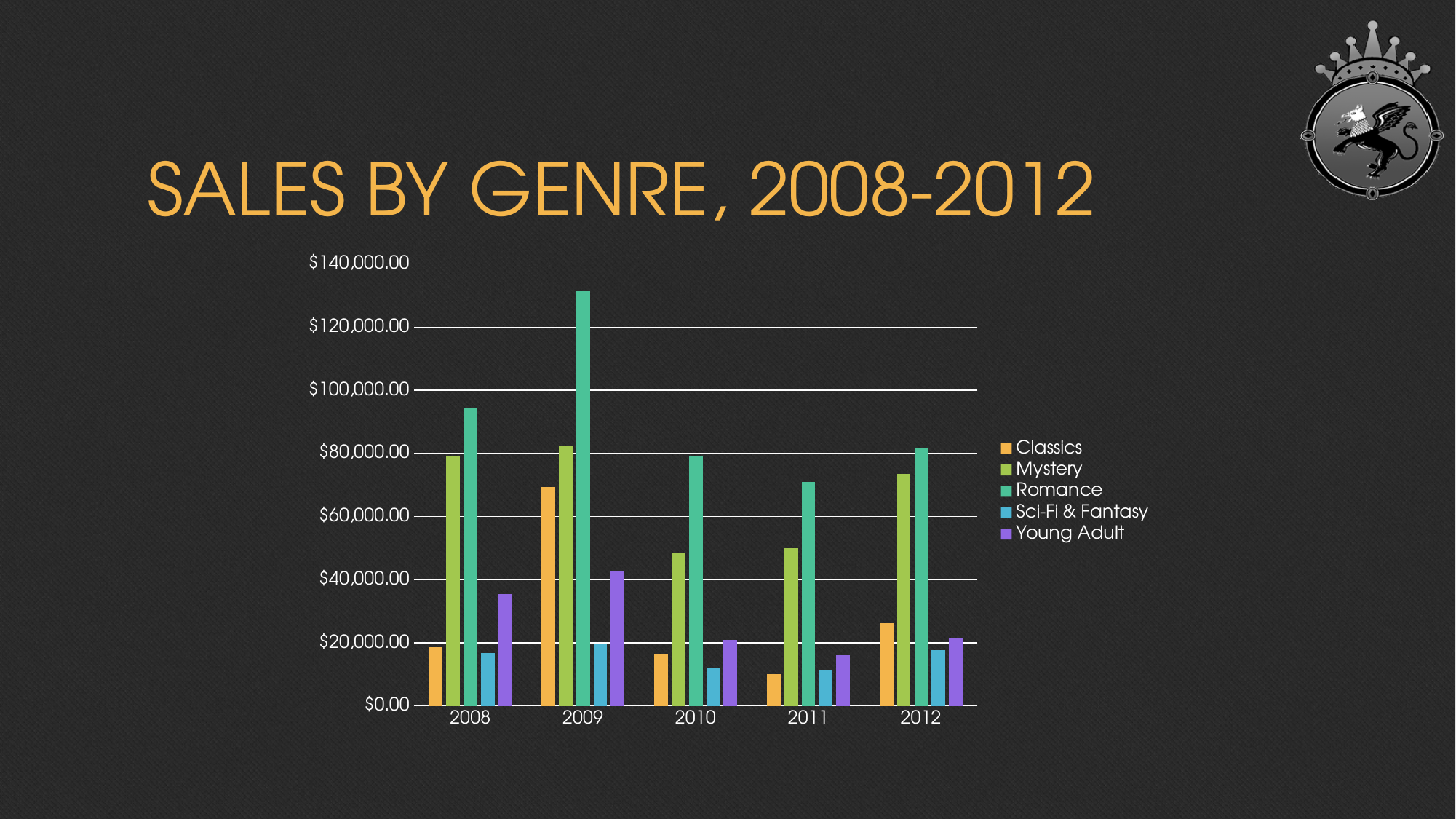

# Sales by Genre, 2008-2012

### Chart

| Category | Classics | Mystery | Romance | Sci-Fi & Fantasy | Young Adult |
|---|---|---|---|---|---|
| 2008 | 18580.0 | 78970.0 | 94236.0 | 16730.0 | 35358.0 |
| 2009 | 69225.0 | 82262.0 | 131390.0 | 19730.0 | 42685.0 |
| 2010 | 16326.0 | 48640.0 | 79022.0 | 12109.0 | 20893.0 |
| 2011 | 10017.0 | 49985.0 | 71009.0 | 11355.0 | 16065.0 |
| 2012 | 26134.0 | 73428.0 | 81474.0 | 17686.0 | 21388.0 |